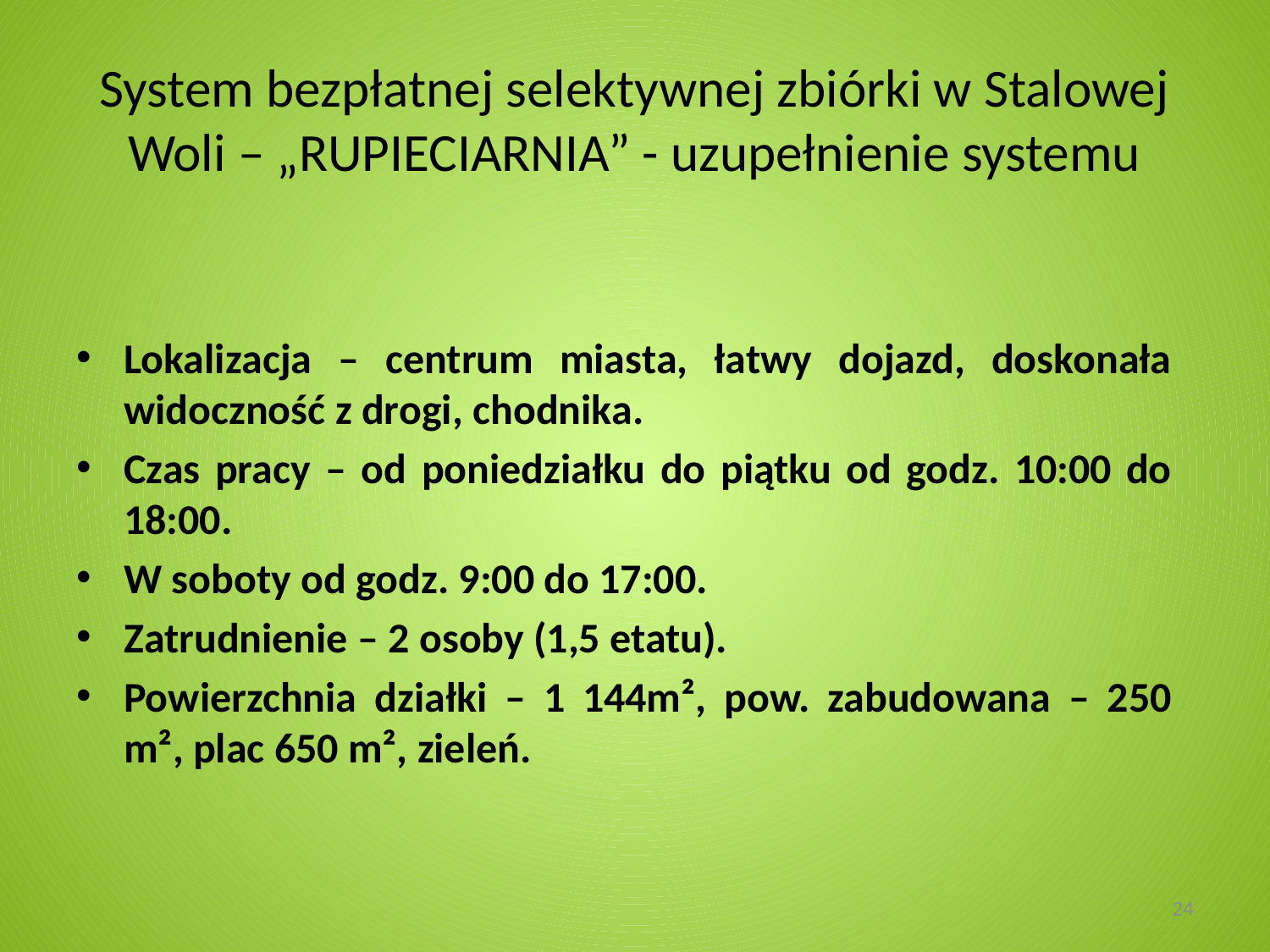

# System bezpłatnej selektywnej zbiórki w Stalowej Woli – „RUPIECIARNIA” - uzupełnienie systemu

Lokalizacja – centrum miasta, łatwy dojazd, doskonała widoczność z drogi, chodnika.
Czas pracy – od poniedziałku do piątku od godz. 10:00 do 18:00.
W soboty od godz. 9:00 do 17:00.
Zatrudnienie – 2 osoby (1,5 etatu).
Powierzchnia działki – 1 144m², pow. zabudowana – 250 m², plac 650 m², zieleń.

24